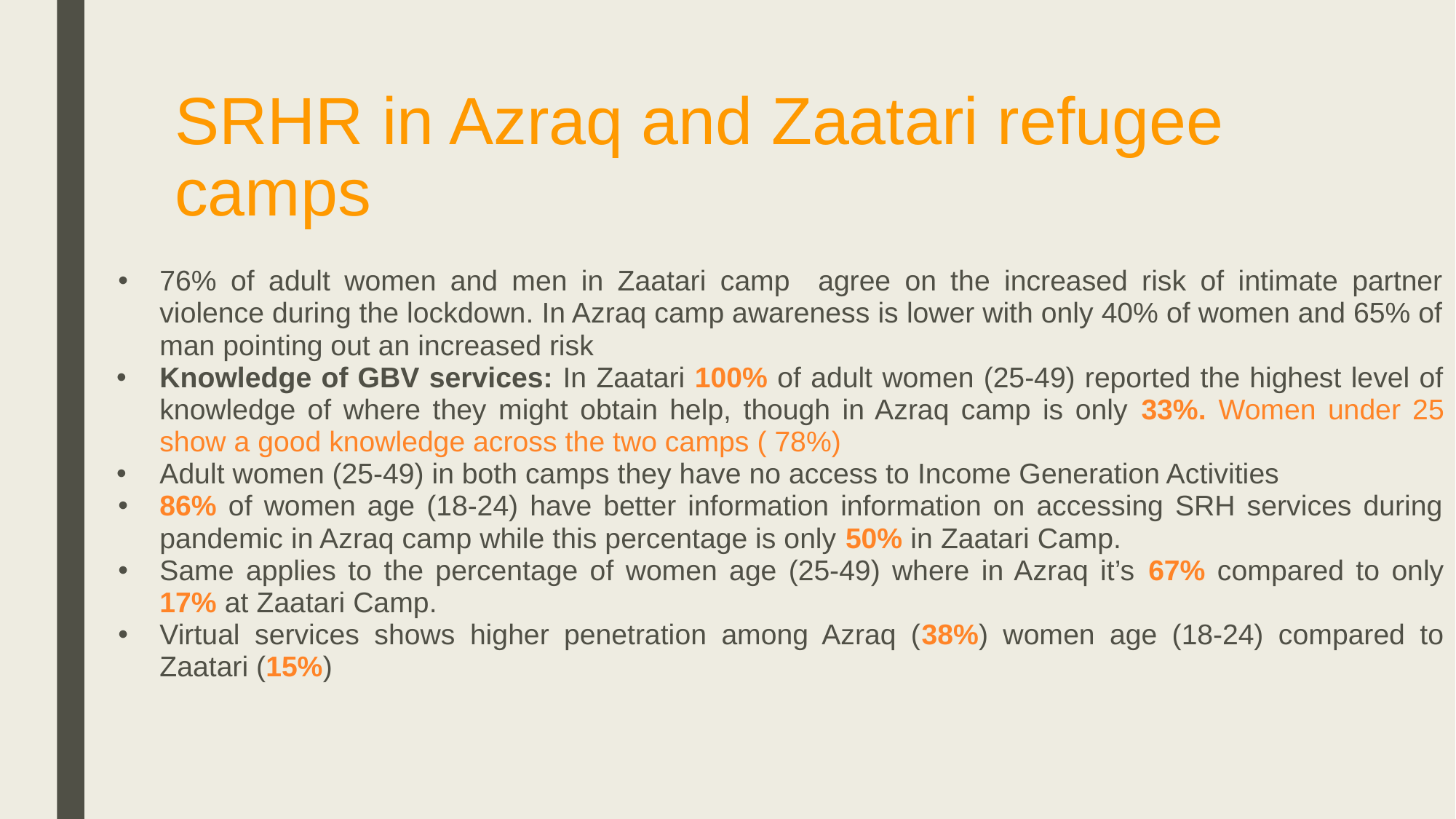

# SRHR in Azraq and Zaatari refugee camps

76% of adult women and men in Zaatari camp  agree on the increased risk of intimate partner violence during the lockdown. In Azraq camp awareness is lower with only 40% of women and 65% of man pointing out an increased risk
Knowledge of GBV services: In Zaatari 100% of adult women (25-49) reported the highest level of knowledge of where they might obtain help, though in Azraq camp is only 33%. Women under 25 show a good knowledge across the two camps ( 78%)
Adult women (25-49) in both camps they have no access to Income Generation Activities
86% of women age (18-24) have better information information on accessing SRH services during pandemic in Azraq camp while this percentage is only 50% in Zaatari Camp.
Same applies to the percentage of women age (25-49) where in Azraq it’s 67% compared to only 17% at Zaatari Camp.
Virtual services shows higher penetration among Azraq (38%) women age (18-24) compared to Zaatari (15%)